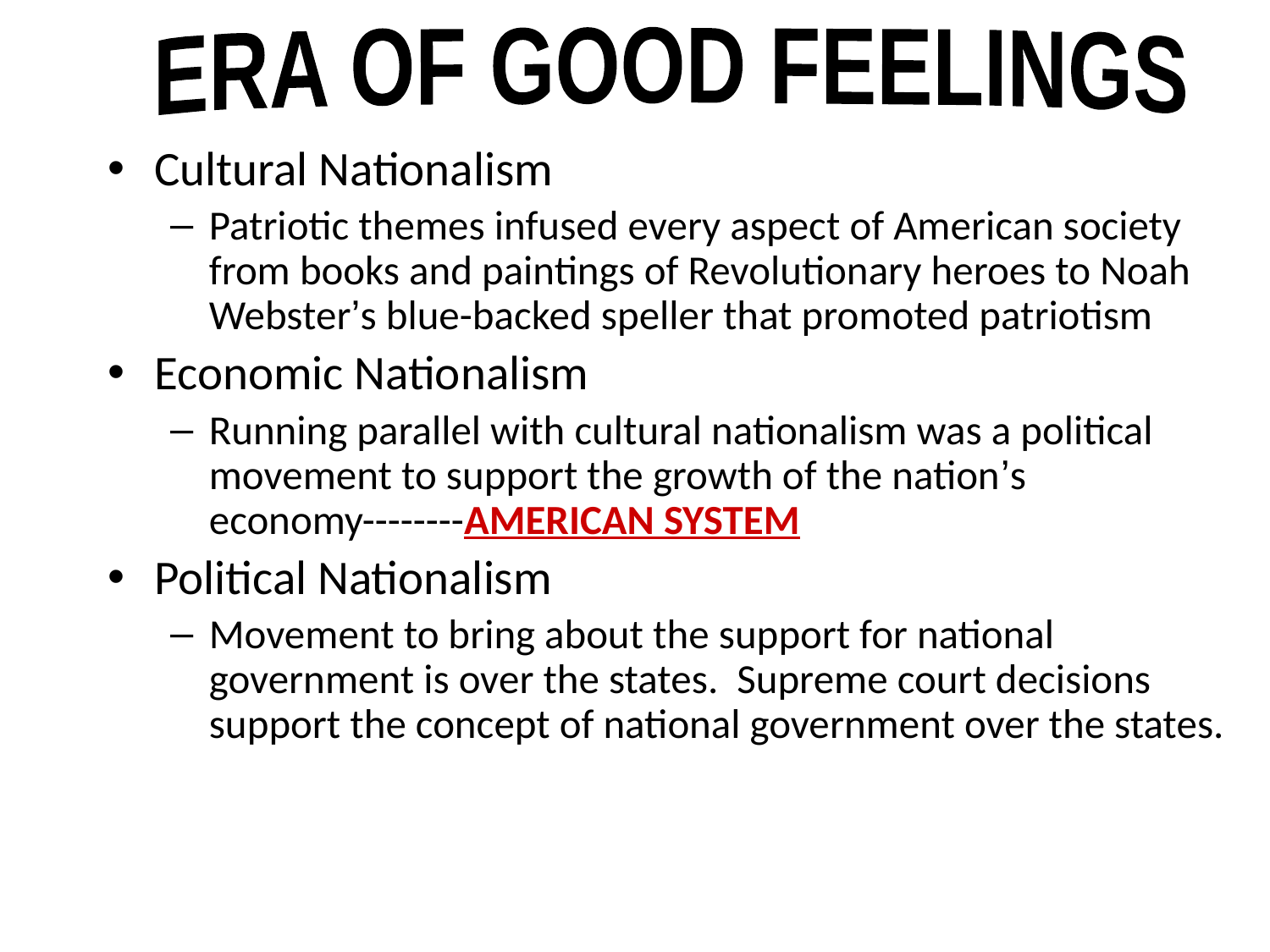

ERA OF GOOD FEELINGS
Cultural Nationalism
Patriotic themes infused every aspect of American society from books and paintings of Revolutionary heroes to Noah Webster’s blue-backed speller that promoted patriotism
Economic Nationalism
Running parallel with cultural nationalism was a political movement to support the growth of the nation’s economy--------AMERICAN SYSTEM
Political Nationalism
Movement to bring about the support for national government is over the states.  Supreme court decisions support the concept of national government over the states.